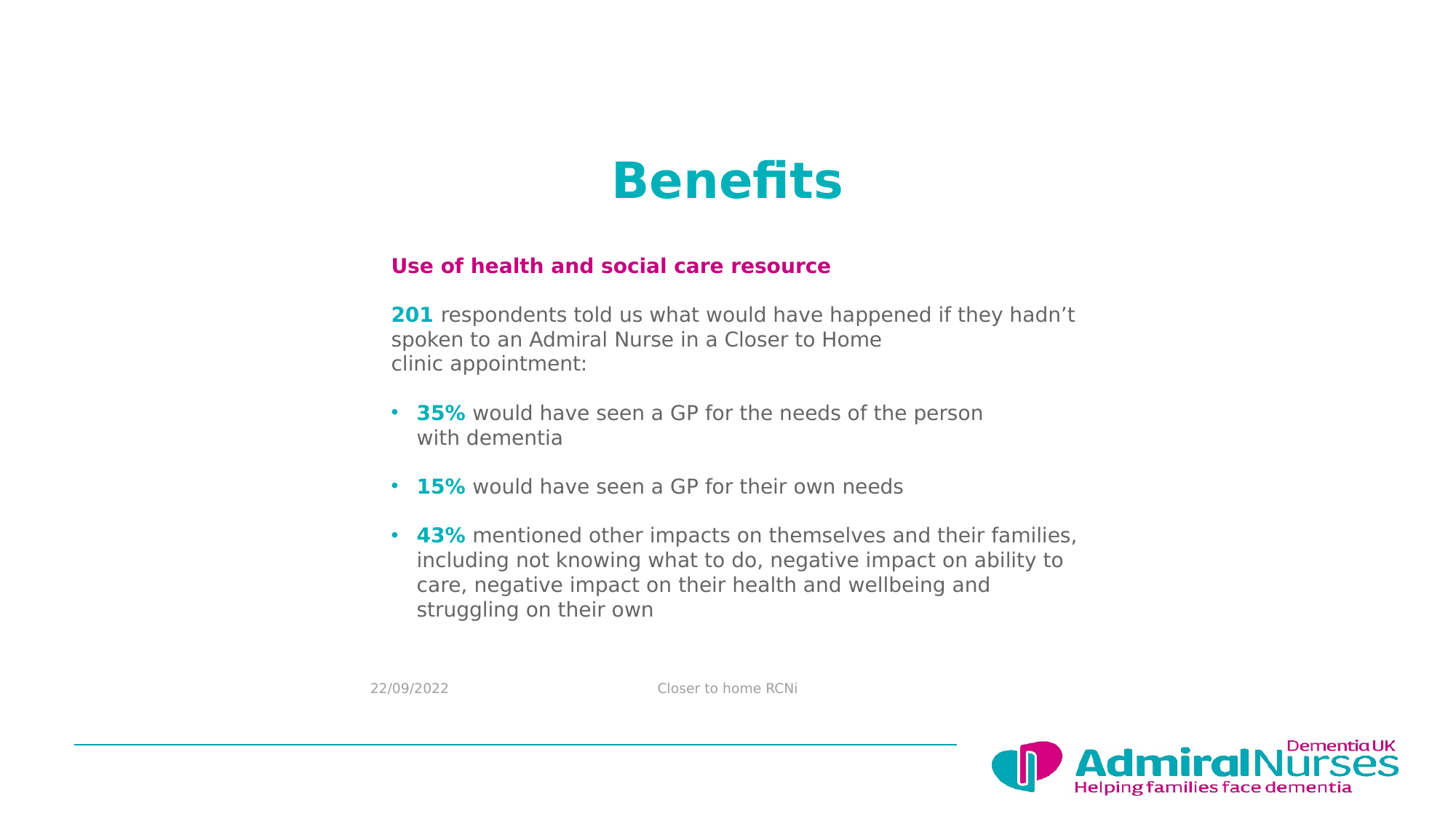

# Benefits
Use of health and social care resource

201 respondents told us what would have happened if they hadn’t spoken to an Admiral Nurse in a Closer to Home 
clinic appointment:

35% would have seen a GP for the needs of the person
with dementia

15% would have seen a GP for their own needs

43% mentioned other impacts on themselves and their families, including not knowing what to do, negative impact on ability to care, negative impact on their health and wellbeing and struggling on their own
22/09/2022
Closer to home RCNi